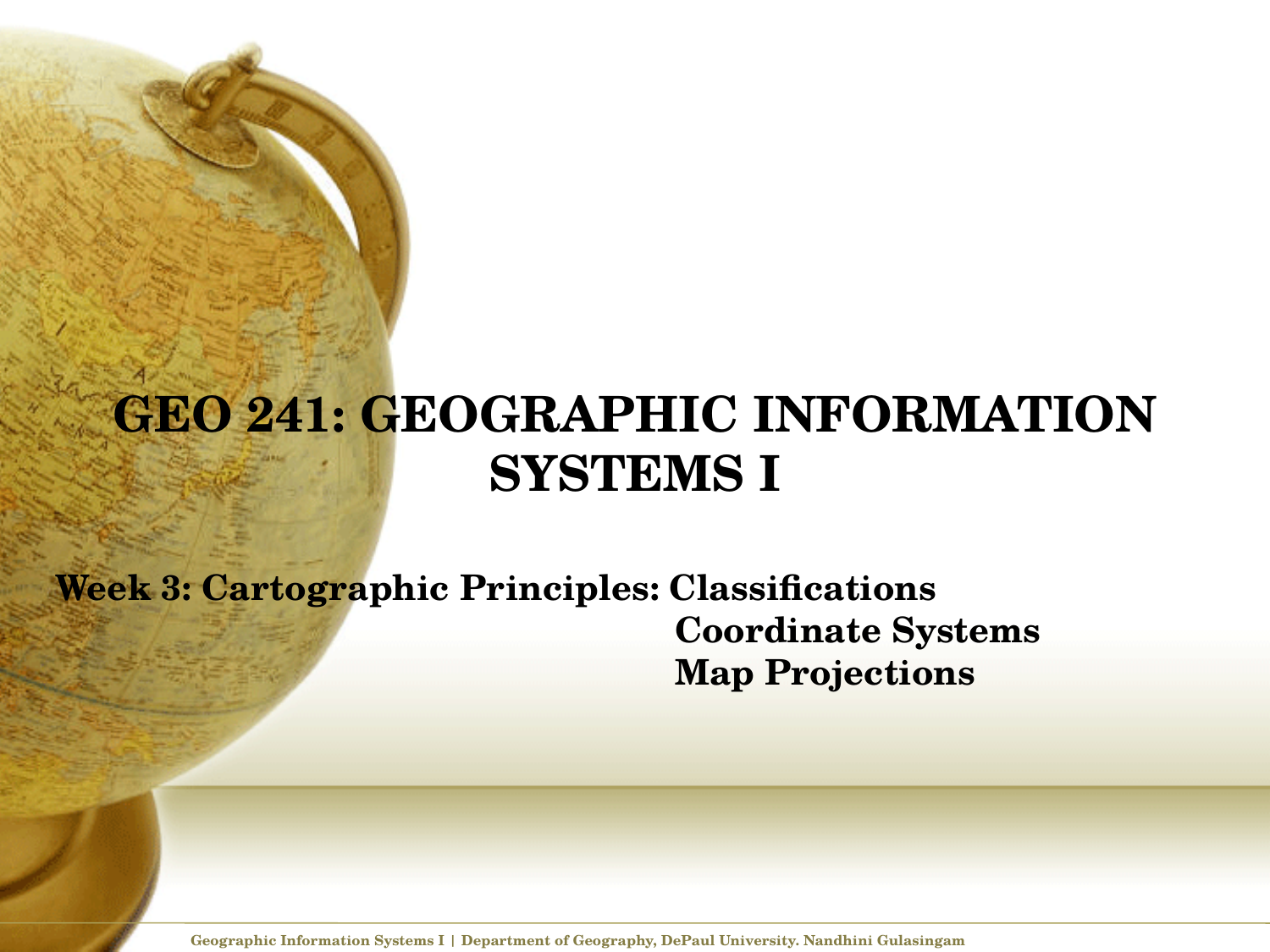

# GEO 241: Geographic Information Systems I
Week 3: Cartographic Principles: Classifications
                                                             Coordinate Systems
                                                             Map Projections
Geographic Information Systems I | Department of Geography, DePaul University. Nandhini Gulasingam